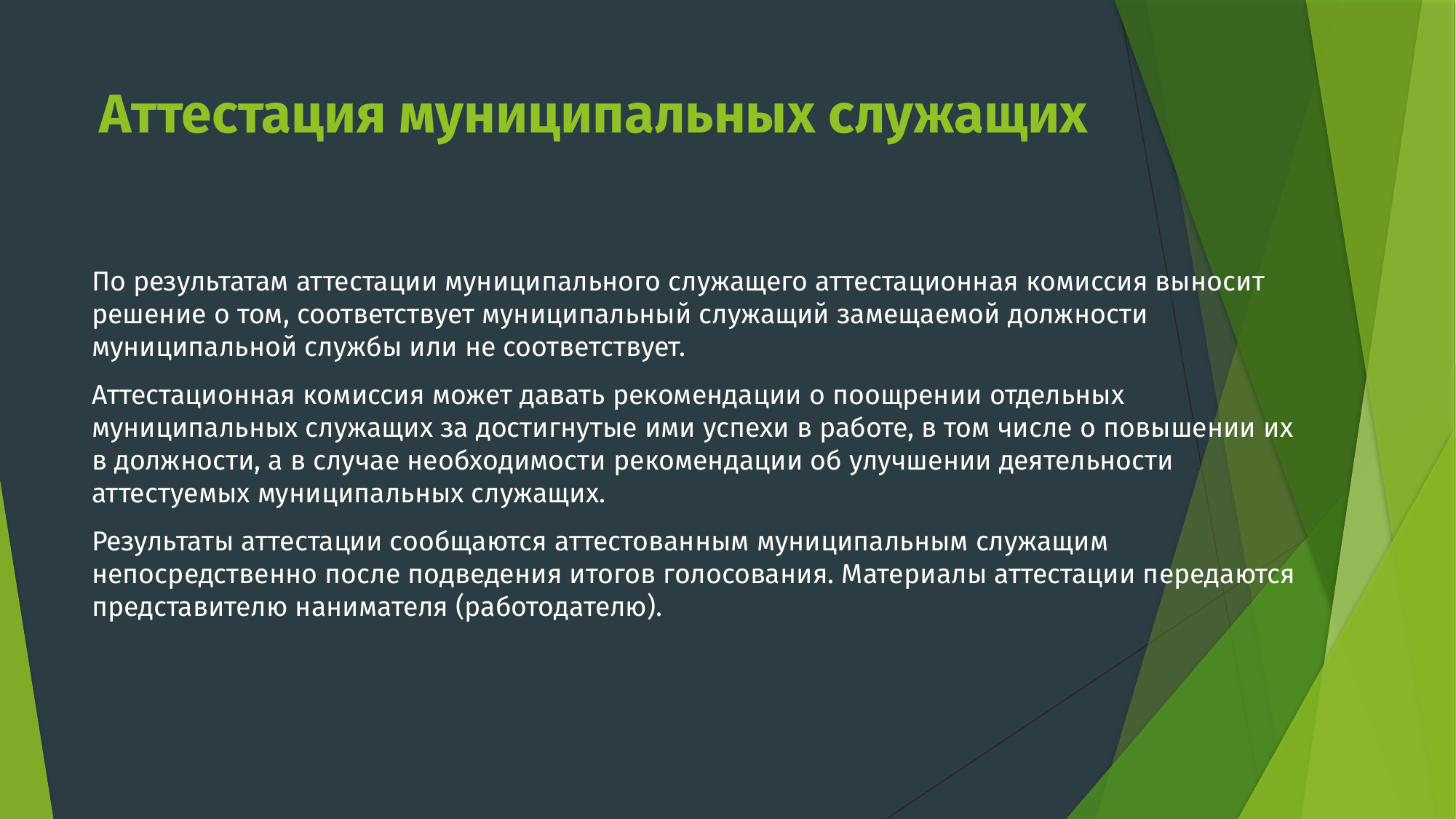

# Аттестация муниципальных служащих
По результатам аттестации муниципального служащего аттестационная комиссия выносит решение о том, соответствует муниципальный служащий замещаемой должности муниципальной службы или не соответствует.
Аттестационная комиссия может давать рекомендации о поощрении отдельных муниципальных служащих за достигнутые ими успехи в работе, в том числе о повышении их в должности, а в случае необходимости рекомендации об улучшении деятельности аттестуемых муниципальных служащих.
Результаты аттестации сообщаются аттестованным муниципальным служащим непосредственно после подведения итогов голосования. Материалы аттестации передаются представителю нанимателя (работодателю).